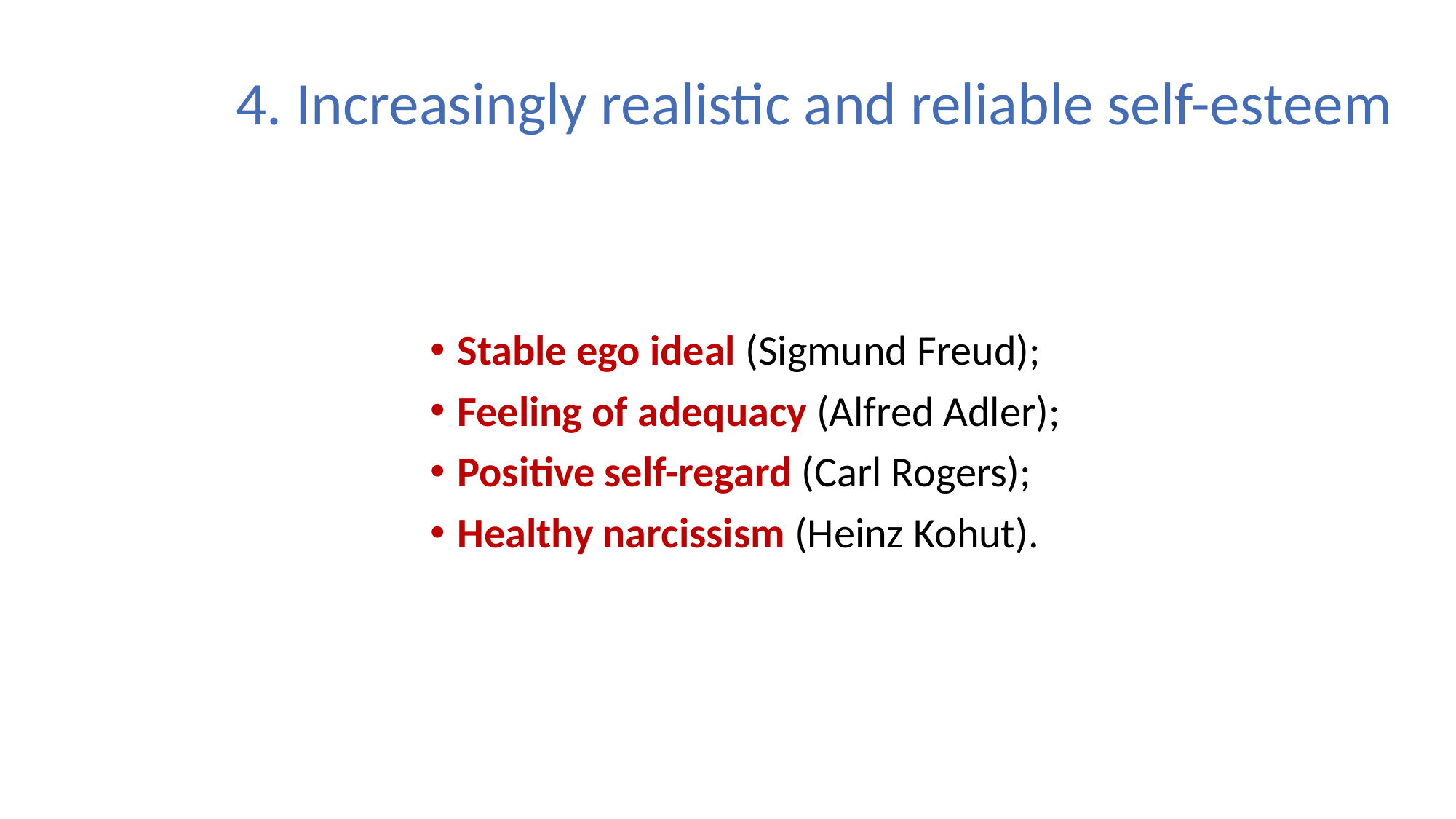

# 4. Increasingly realistic and reliable self-esteem

Stable ego ideal (Sigmund Freud);
Feeling of adequacy (Alfred Adler);
Positive self-regard (Carl Rogers);
Healthy narcissism (Heinz Kohut).